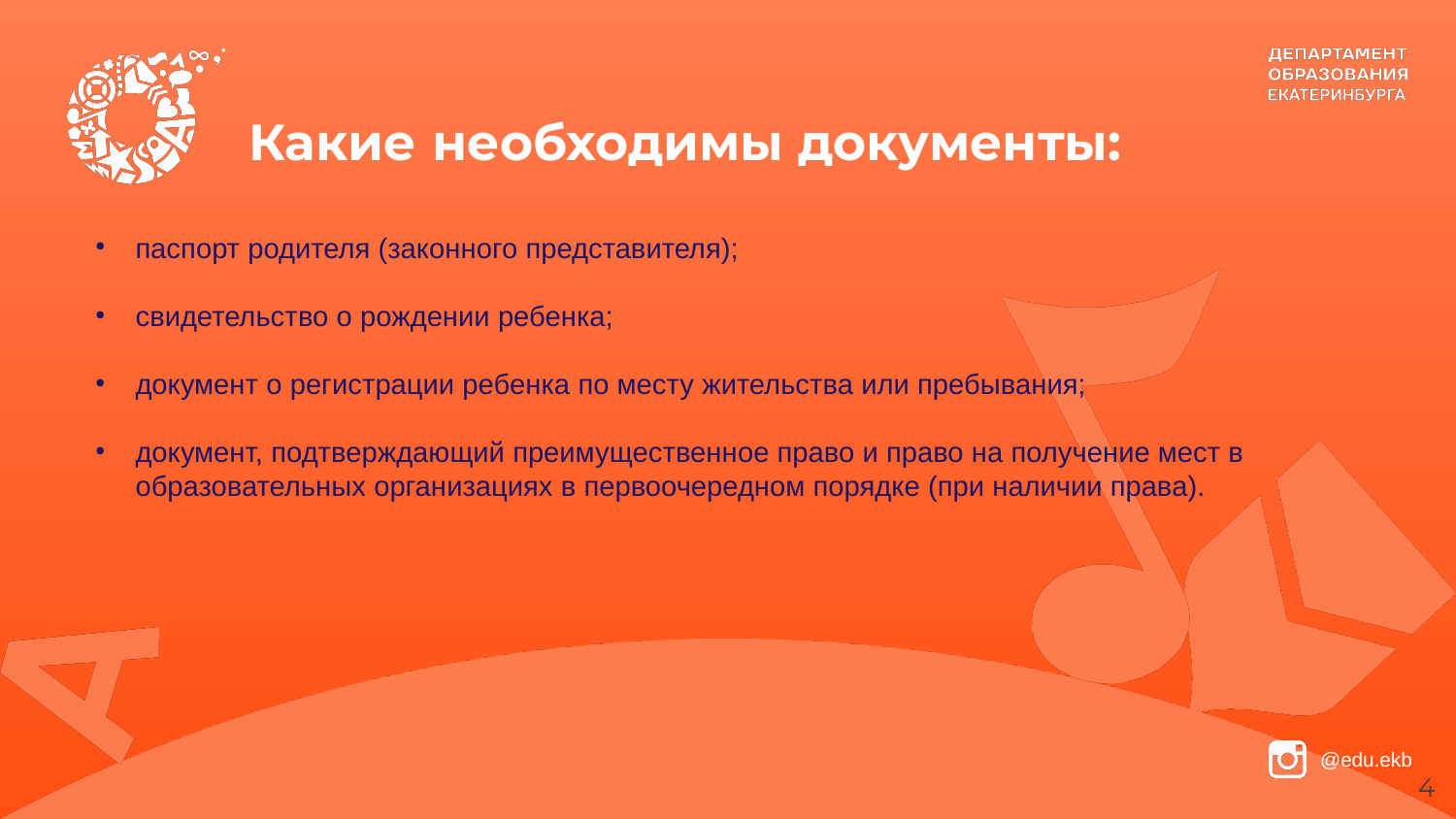

# Какие необходимы документы:
паспорт родителя (законного представителя);

свидетельство о рождении ребенка;

документ о регистрации ребенка по месту жительства или пребывания;

документ, подтверждающий преимущественное право и право на получение мест в образовательных организациях в первоочередном порядке (при наличии права).
4